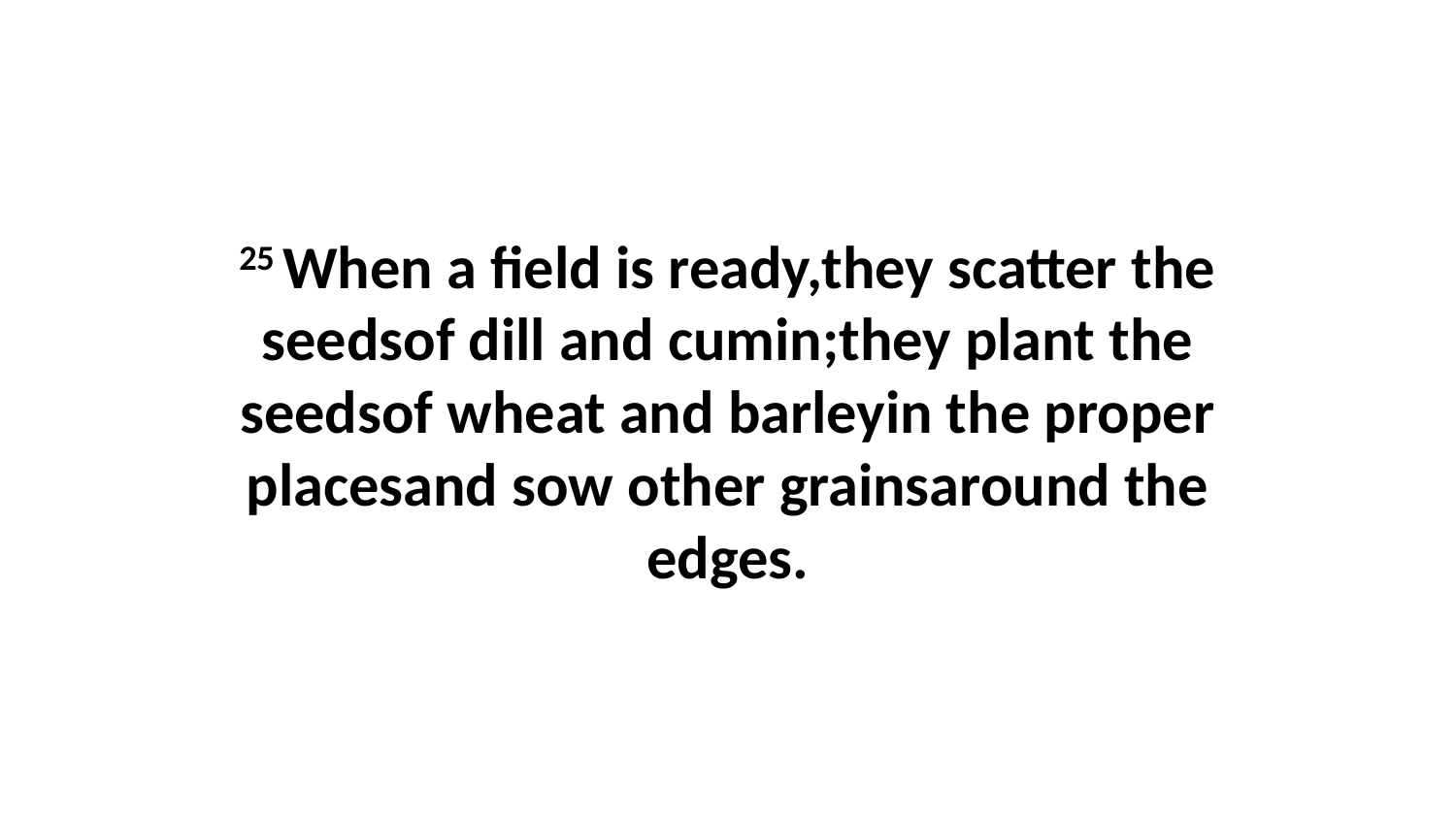

25 When a field is ready,they scatter the seedsof dill and cumin;they plant the seedsof wheat and barleyin the proper placesand sow other grainsaround the edges.